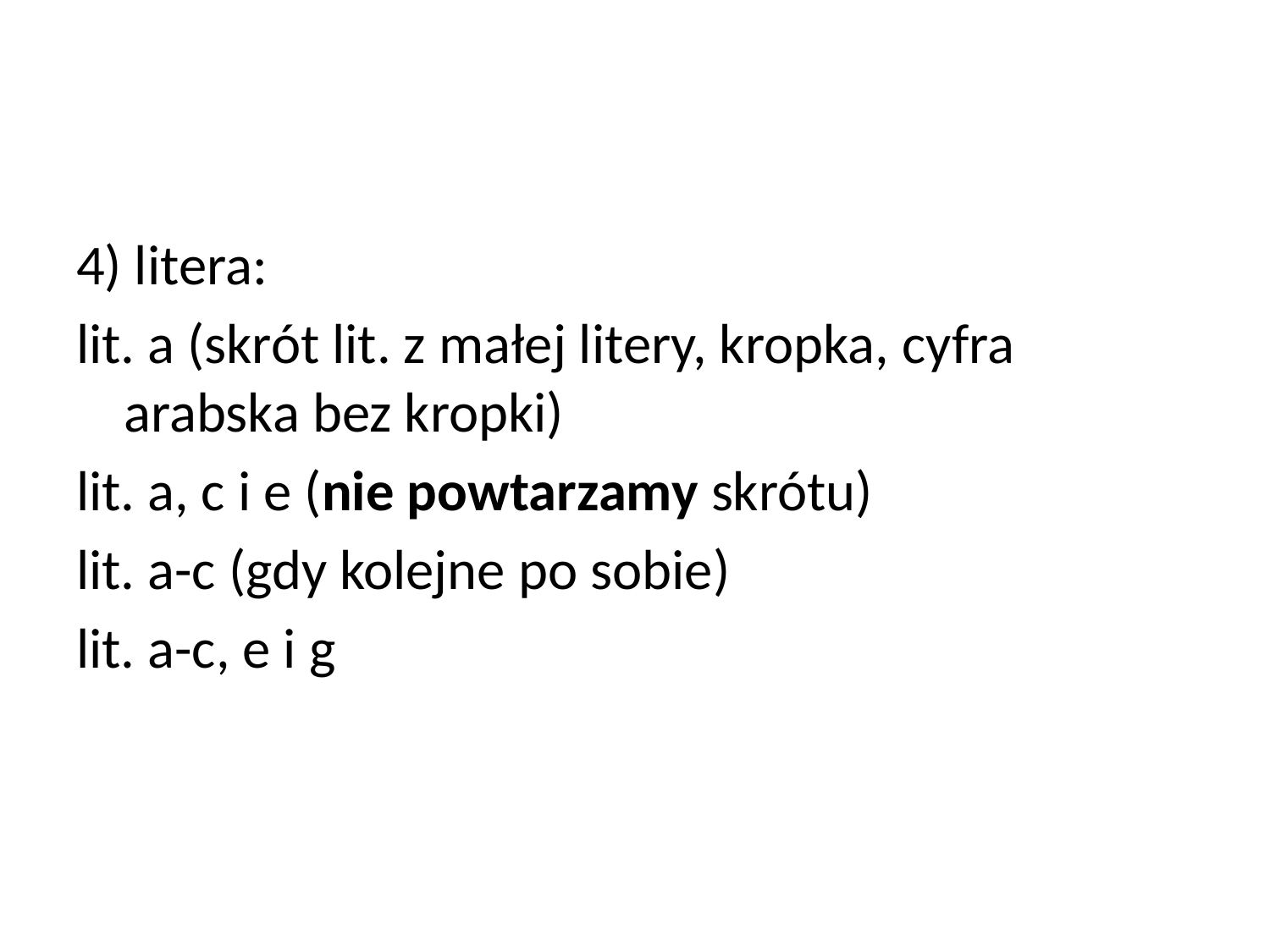

#
4) litera:
lit. a (skrót lit. z małej litery, kropka, cyfra arabska bez kropki)
lit. a, c i e (nie powtarzamy skrótu)
lit. a-c (gdy kolejne po sobie)
lit. a-c, e i g